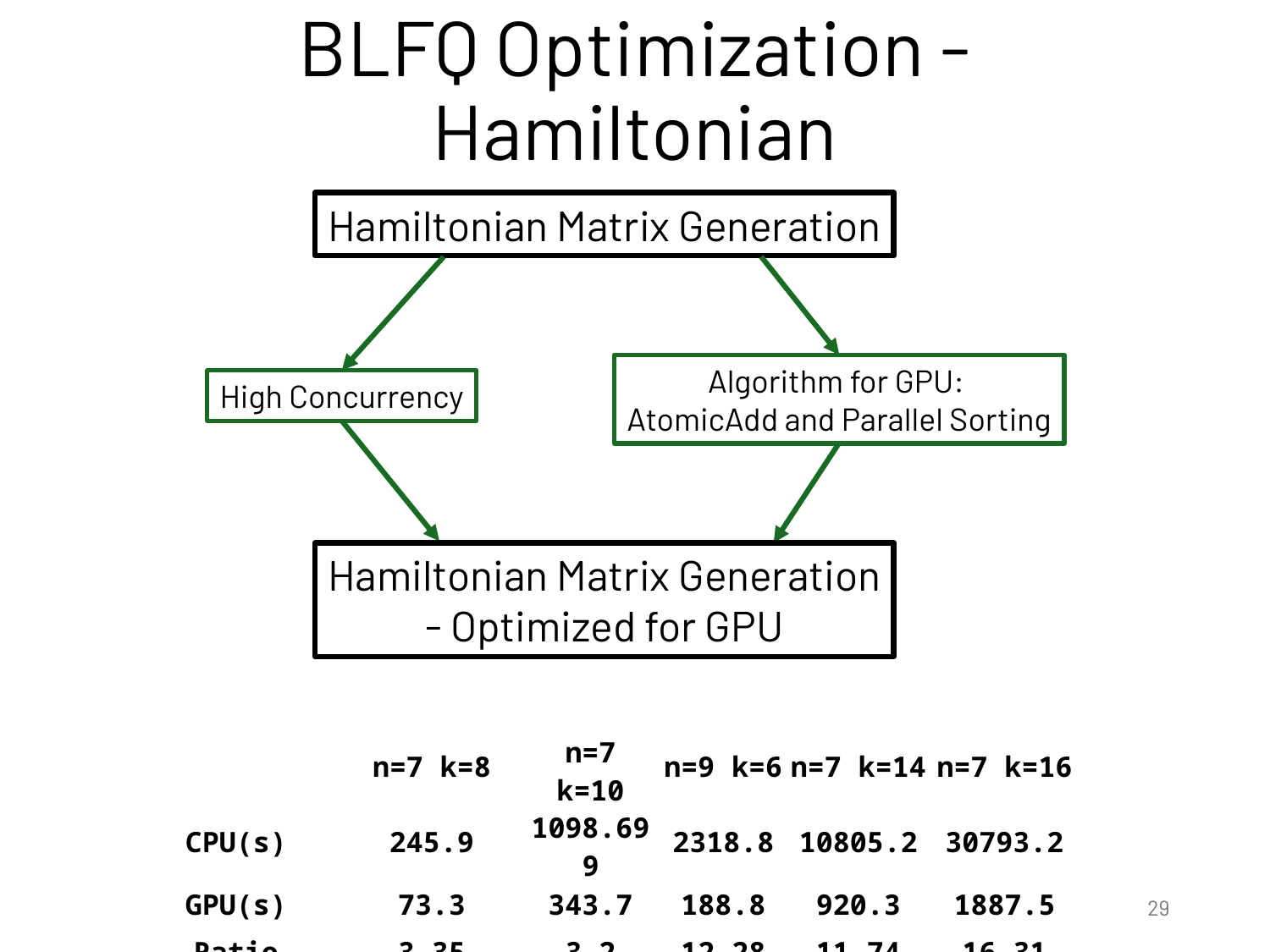

# BLFQ Optimization - Hamiltonian
Hamiltonian Matrix Generation
Algorithm for GPU:
AtomicAdd and Parallel Sorting
High Concurrency
Hamiltonian Matrix Generation
- Optimized for GPU
|  | n=7 k=8 | n=7 k=10 | n=9 k=6 | n=7 k=14 | n=7 k=16 |
| --- | --- | --- | --- | --- | --- |
| CPU(s) | 245.9 | 1098.699 | 2318.8 | 10805.2 | 30793.2 |
| GPU(s) | 73.3 | 343.7 | 188.8 | 920.3 | 1887.5 |
| Ratio | 3.35 | 3.2 | 12.28 | 11.74 | 16.31 |
29